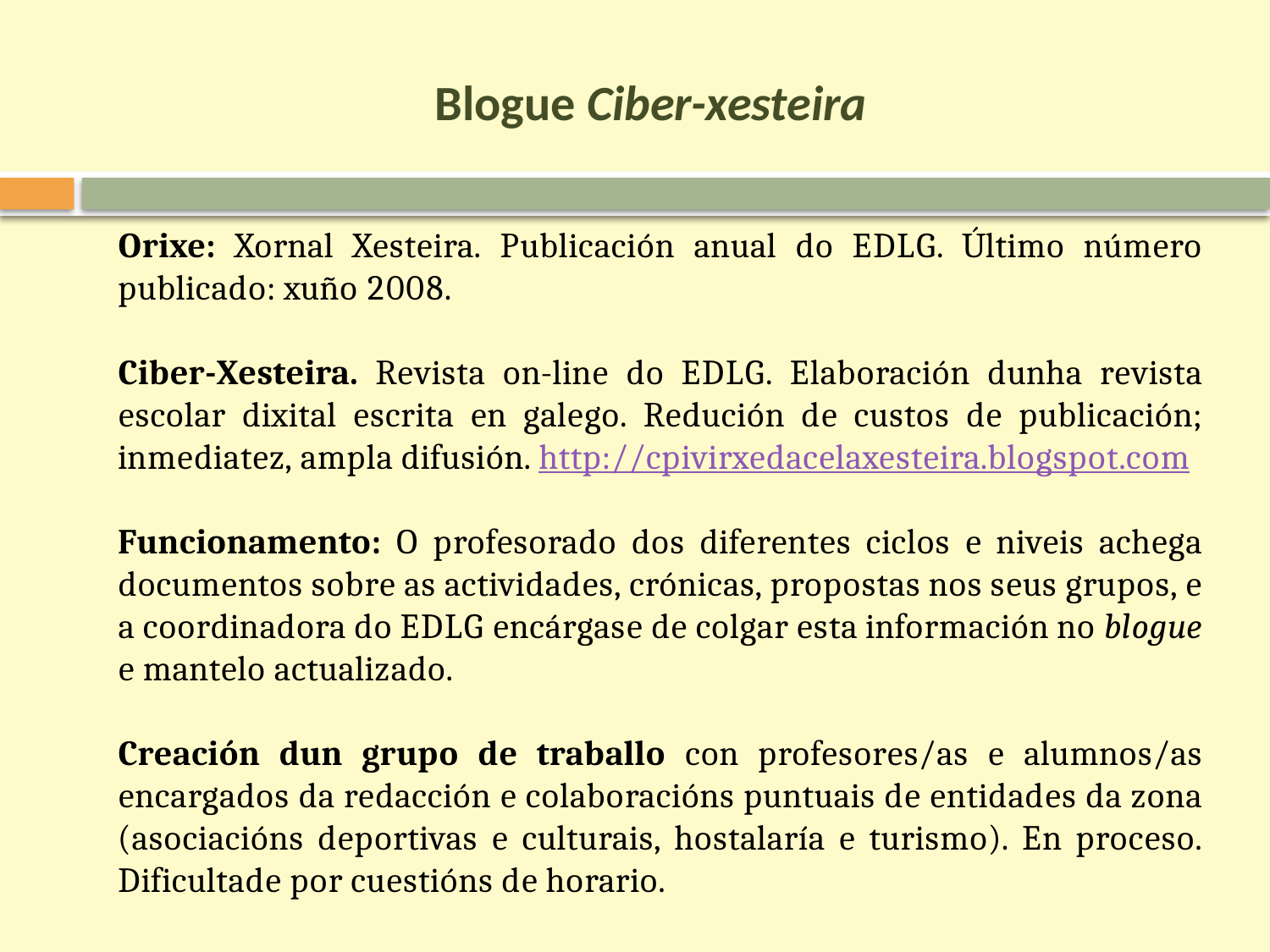

# Blogue Ciber-xesteira
Orixe: Xornal Xesteira. Publicación anual do EDLG. Último número publicado: xuño 2008.

Ciber-Xesteira. Revista on-line do EDLG. Elaboración dunha revista escolar dixital escrita en galego. Redución de custos de publicación; inmediatez, ampla difusión. http://cpivirxedacelaxesteira.blogspot.com

Funcionamento: O profesorado dos diferentes ciclos e niveis achega documentos sobre as actividades, crónicas, propostas nos seus grupos, e a coordinadora do EDLG encárgase de colgar esta información no blogue e mantelo actualizado.

Creación dun grupo de traballo con profesores/as e alumnos/as encargados da redacción e colaboracións puntuais de entidades da zona (asociacións deportivas e culturais, hostalaría e turismo). En proceso. Dificultade por cuestións de horario.